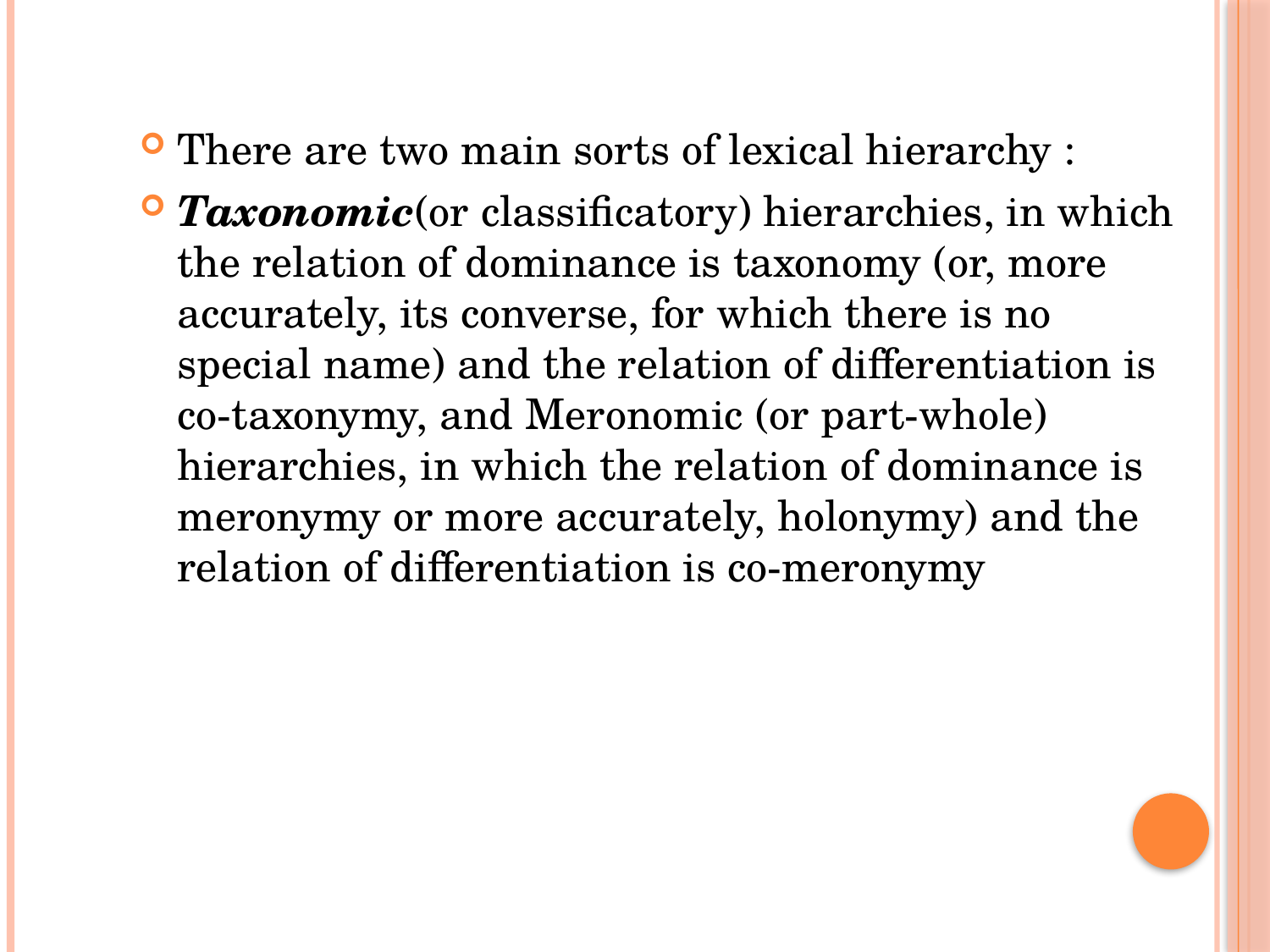

There are two main sorts of lexical hierarchy :
Taxonomic(or classificatory) hierarchies, in which the relation of dominance is taxonomy (or, more accurately, its converse, for which there is no special name) and the relation of differentiation is co-taxonymy, and Meronomic (or part-whole) hierarchies, in which the relation of dominance is meronymy or more accurately, holonymy) and the relation of differentiation is co-meronymy